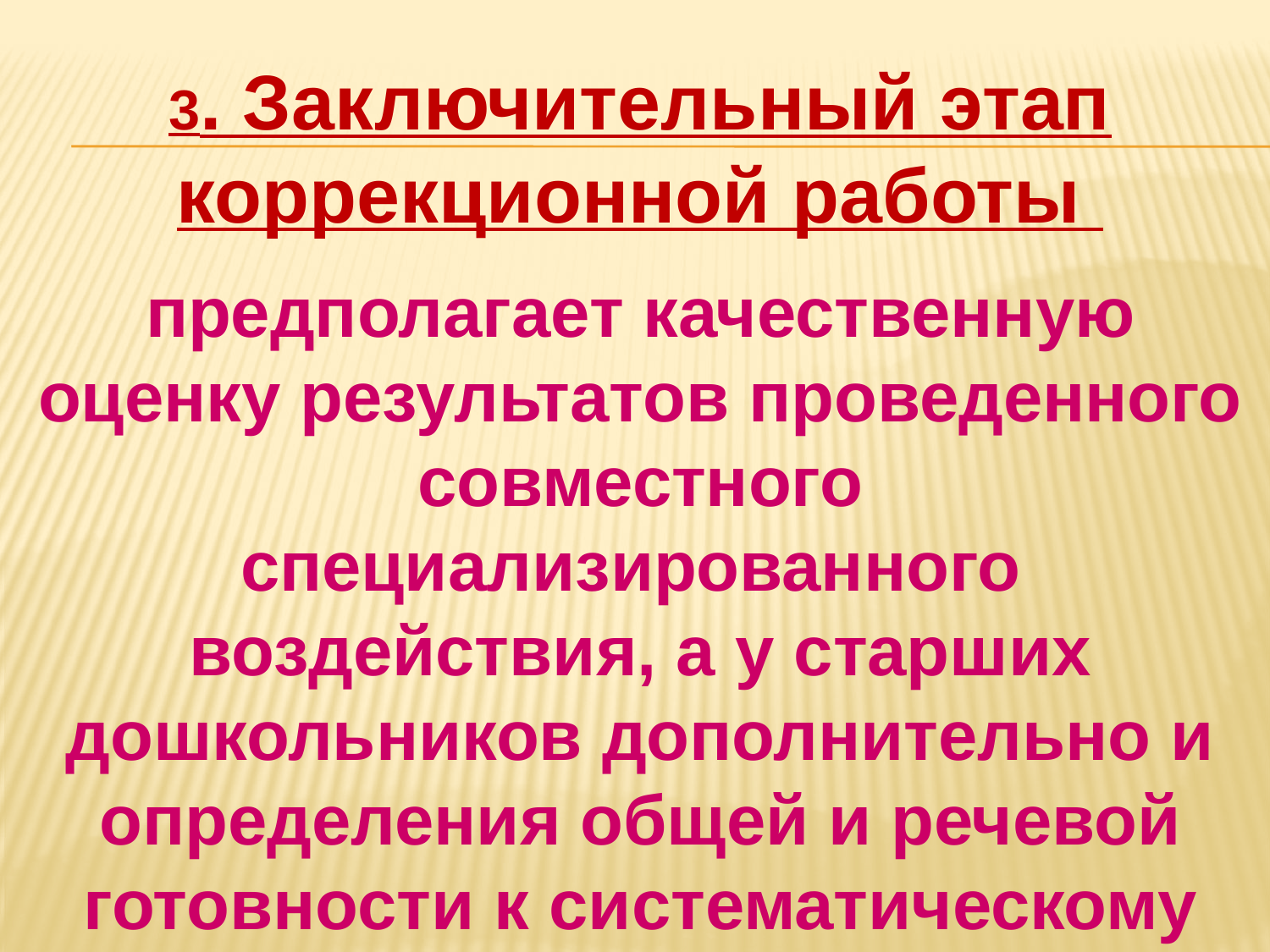

3. Заключительный этап коррекционной работы

предполагает качественную оценку результатов проведенного совместного специализированного  воздействия, а у старших дошкольников дополнительно и определения общей и речевой готовности к систематическому обучению в условиях школы.